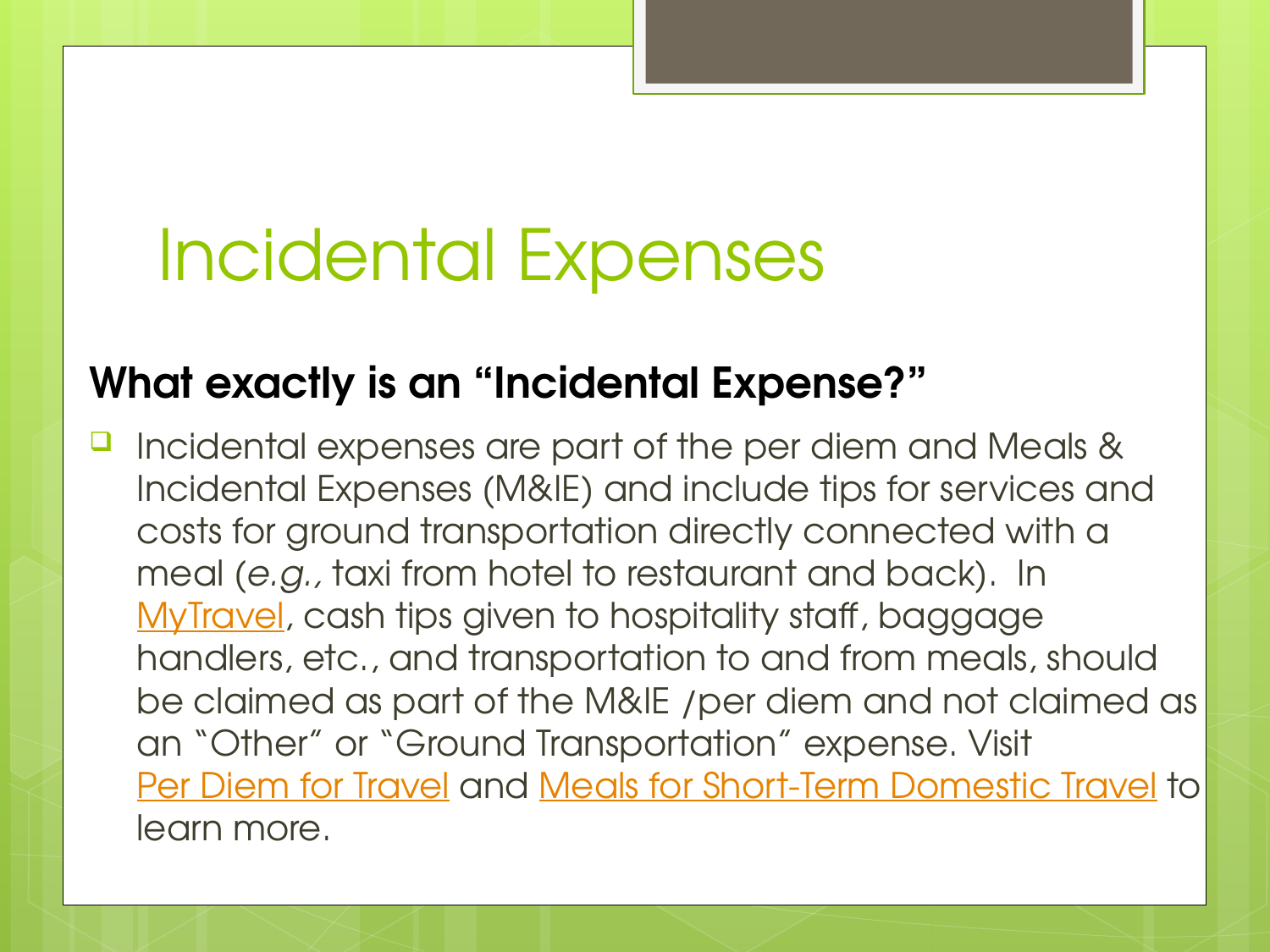

# Incidental Expenses
What exactly is an “Incidental Expense?”
Incidental expenses are part of the per diem and Meals & Incidental Expenses (M&IE) and include tips for services and costs for ground transportation directly connected with a meal (e.g., taxi from hotel to restaurant and back).  In MyTravel, cash tips given to hospitality staff, baggage handlers, etc., and transportation to and from meals, should be claimed as part of the M&IE /per diem and not claimed as an “Other” or “Ground Transportation” expense. Visit Per Diem for Travel and Meals for Short-Term Domestic Travel to learn more.